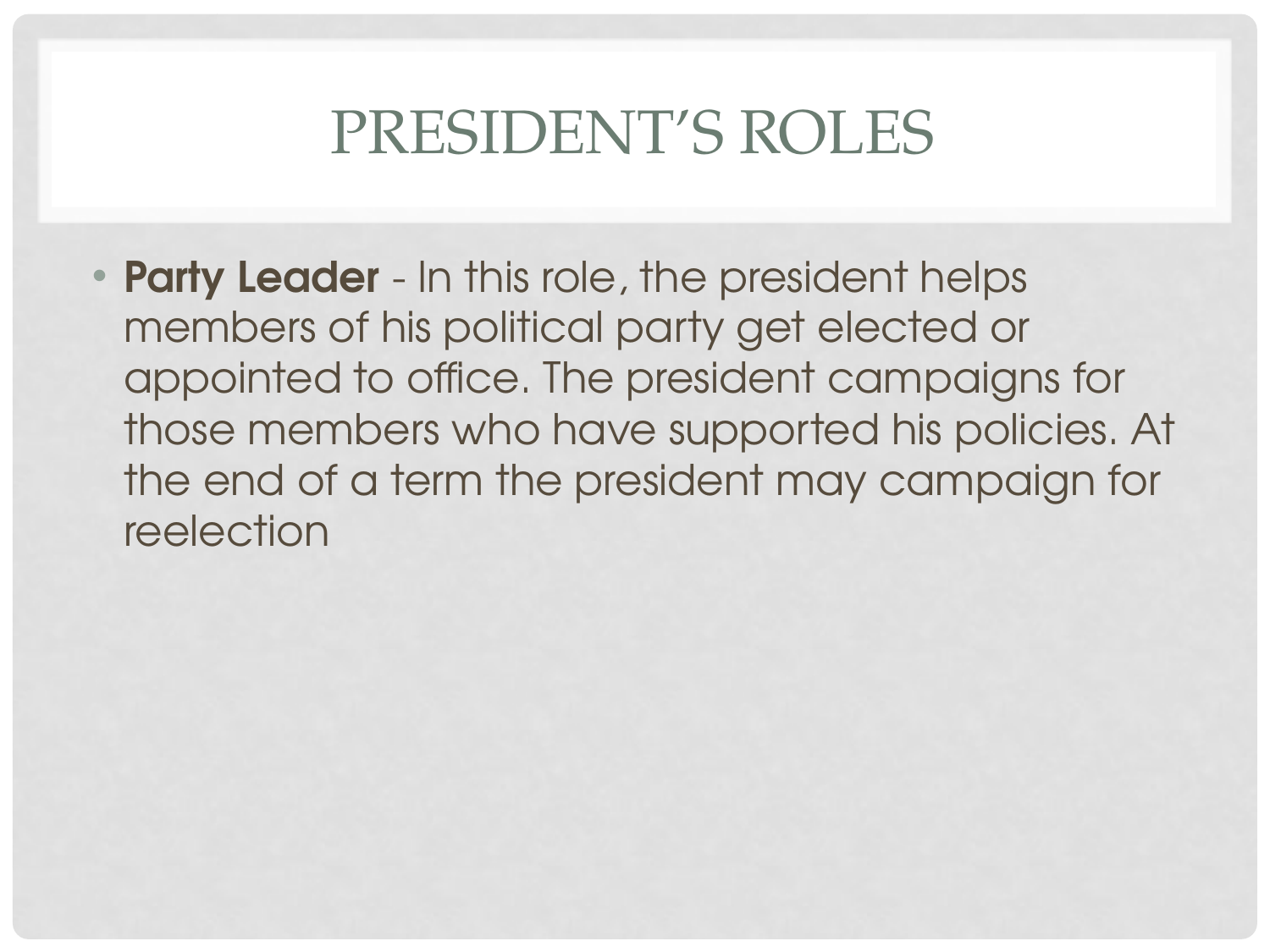

# President’s roles
Party Leader - In this role, the president helps members of his political party get elected or appointed to office. The president campaigns for those members who have supported his policies. At the end of a term the president may campaign for reelection